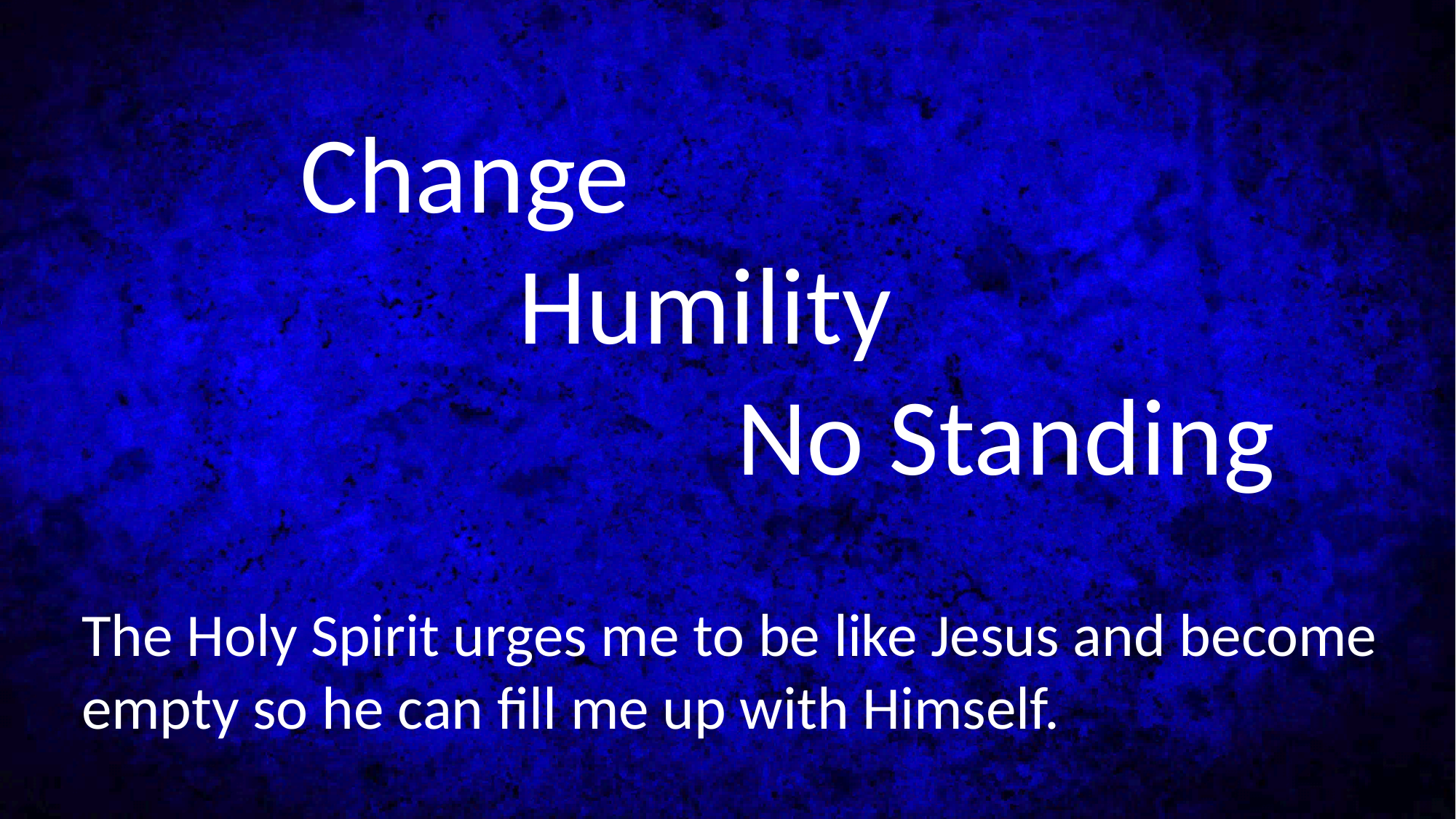

# Change Humility No Standing The Holy Spirit urges me to be like Jesus and become empty so he can fill me up with Himself.